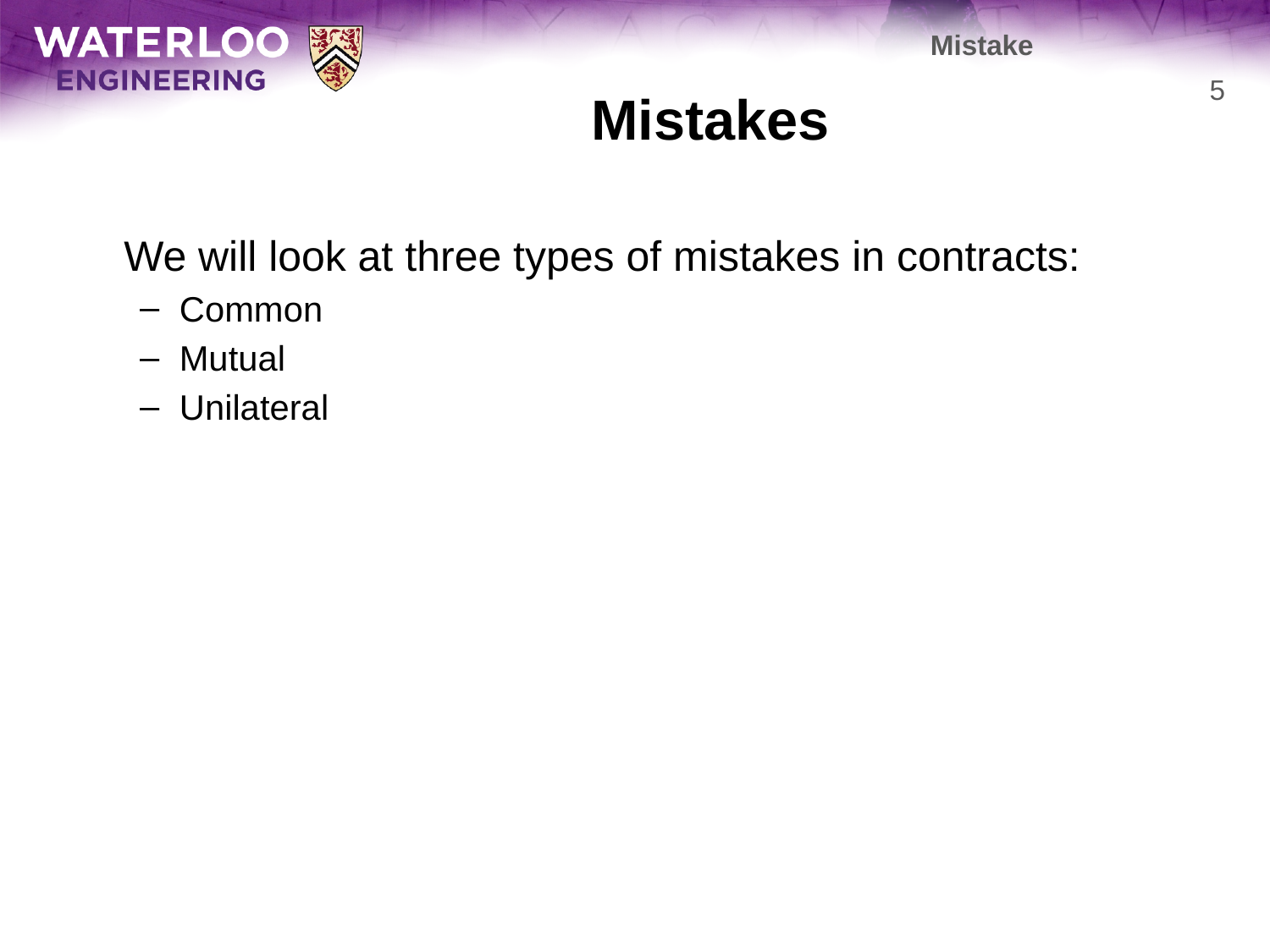

Mistake
# Mistakes
5
	We will look at three types of mistakes in contracts:
Common
Mutual
Unilateral